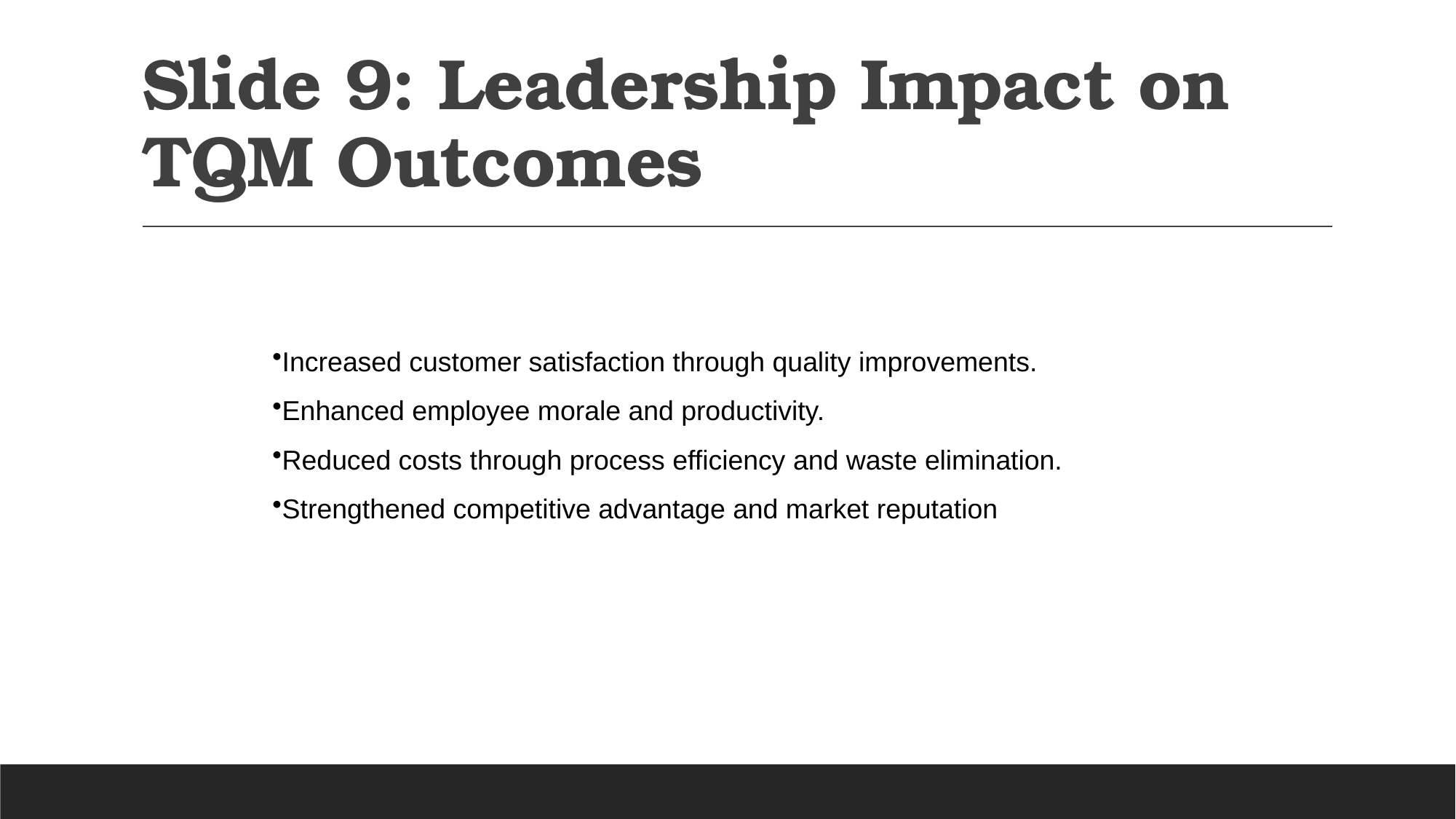

# Slide 9: Leadership Impact on TQM Outcomes

Increased customer satisfaction through quality improvements.
Enhanced employee morale and productivity.
Reduced costs through process efficiency and waste elimination.
Strengthened competitive advantage and market reputation